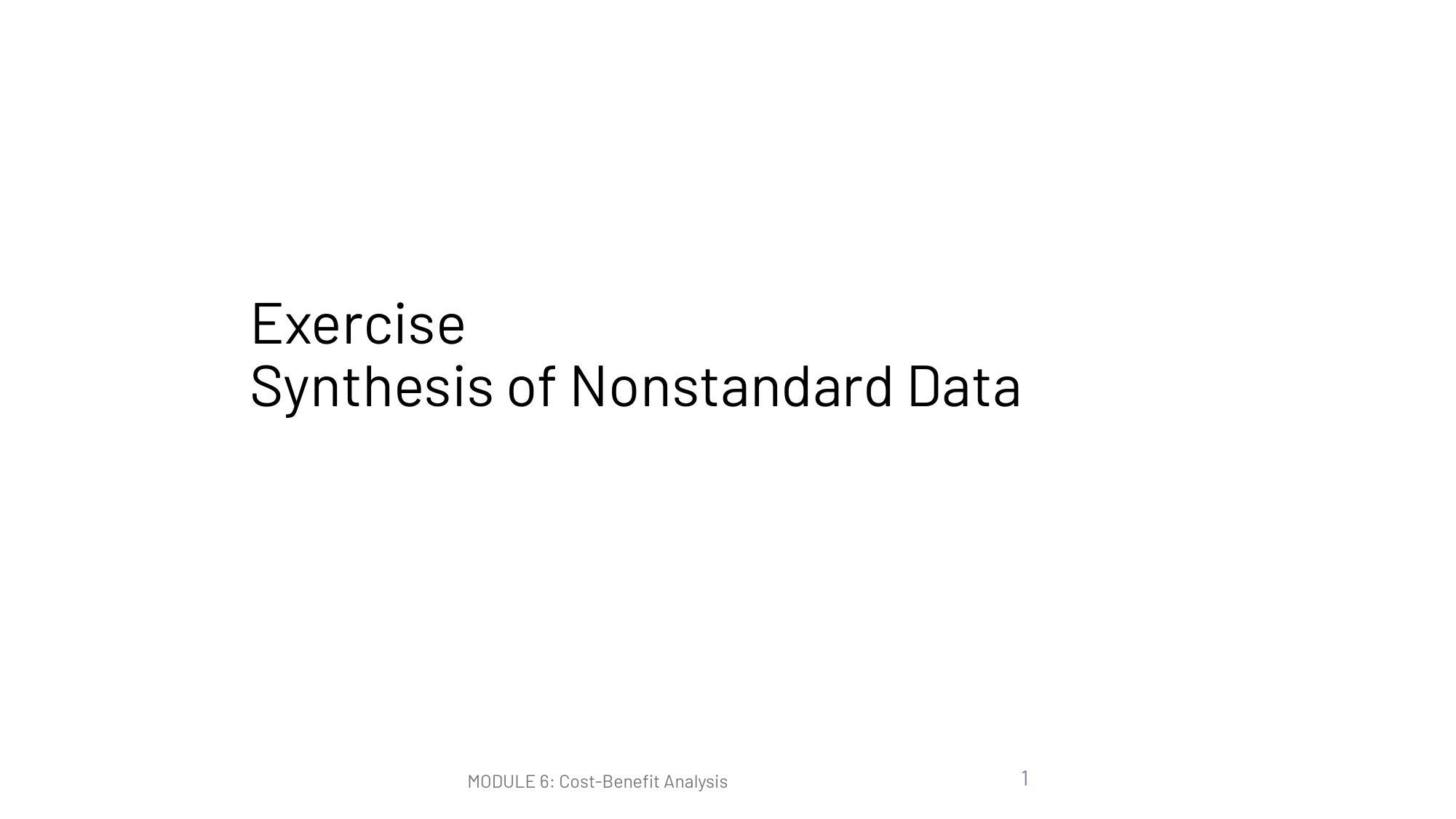

# Exercise Synthesis of Nonstandard Data
1
MODULE 6: Cost-Benefit Analysis